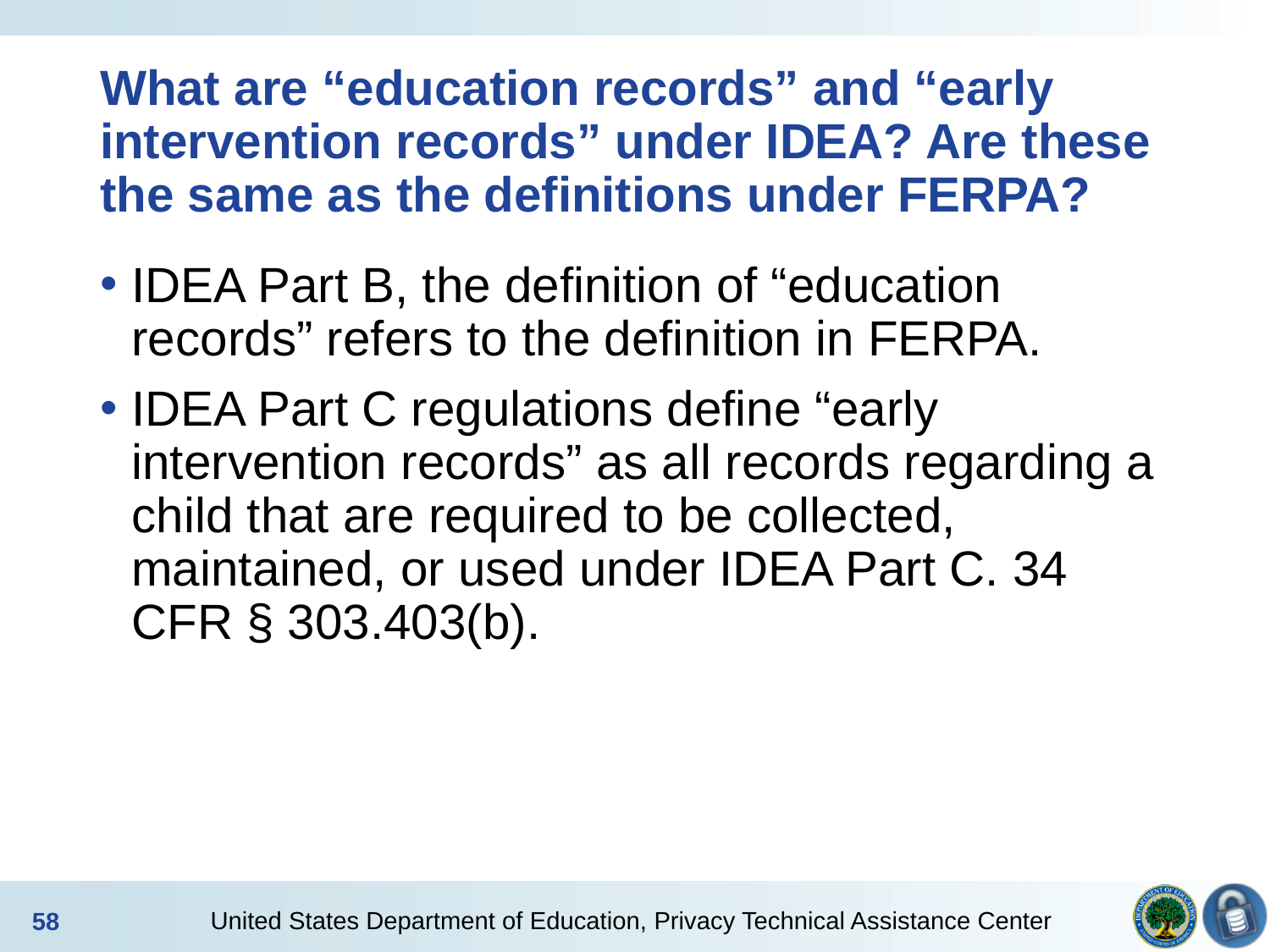

# What are “education records” and “early intervention records” under IDEA? Are these the same as the definitions under FERPA?
IDEA Part B, the definition of “education records” refers to the definition in FERPA.
IDEA Part C regulations define “early intervention records” as all records regarding a child that are required to be collected, maintained, or used under IDEA Part C. 34 CFR § 303.403(b).